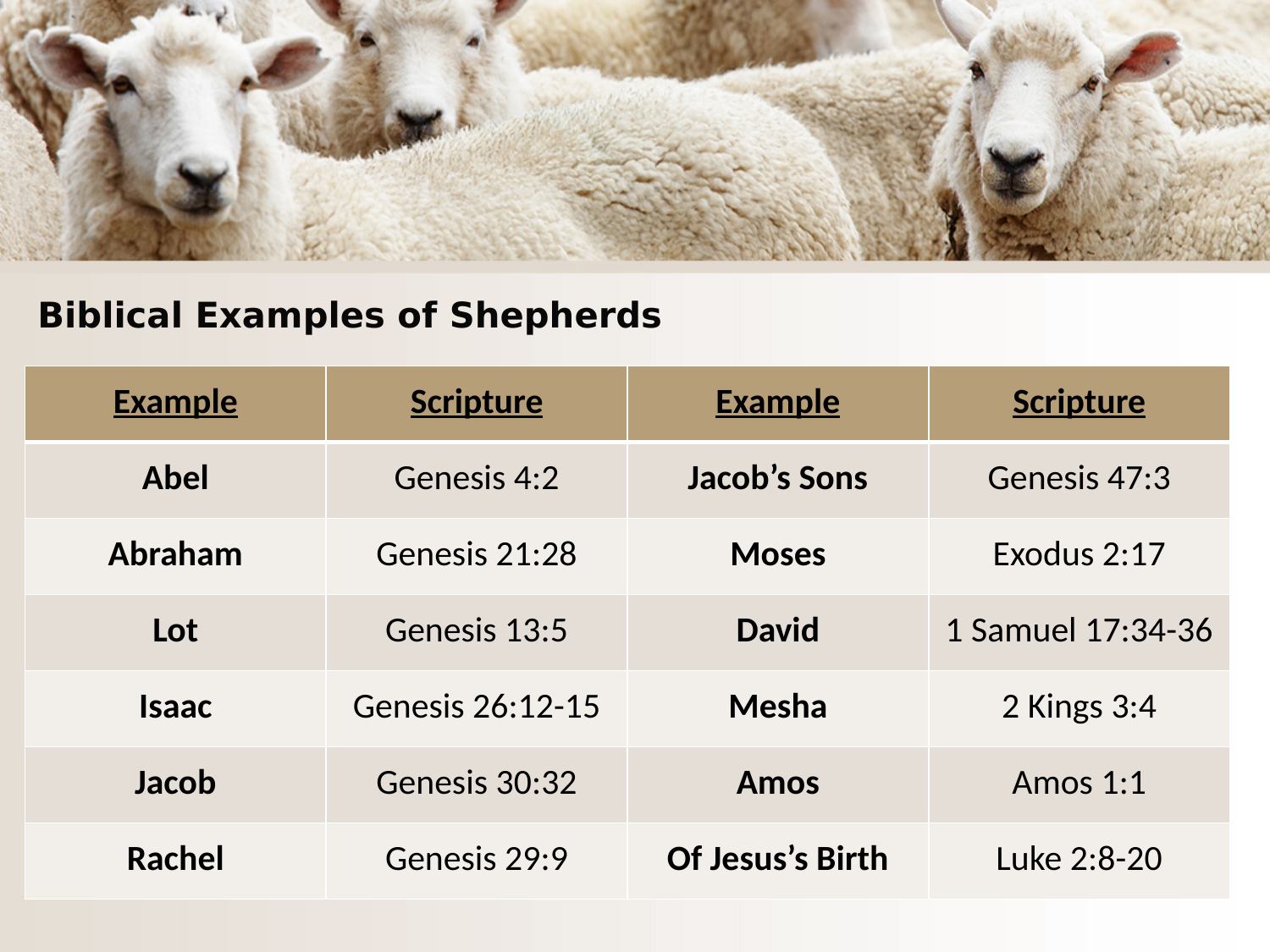

Biblical Examples of Shepherds
| Example | Scripture | Example | Scripture |
| --- | --- | --- | --- |
| Abel | Genesis 4:2 | Jacob’s Sons | Genesis 47:3 |
| Abraham | Genesis 21:28 | Moses | Exodus 2:17 |
| Lot | Genesis 13:5 | David | 1 Samuel 17:34-36 |
| Isaac | Genesis 26:12-15 | Mesha | 2 Kings 3:4 |
| Jacob | Genesis 30:32 | Amos | Amos 1:1 |
| Rachel | Genesis 29:9 | Of Jesus’s Birth | Luke 2:8-20 |